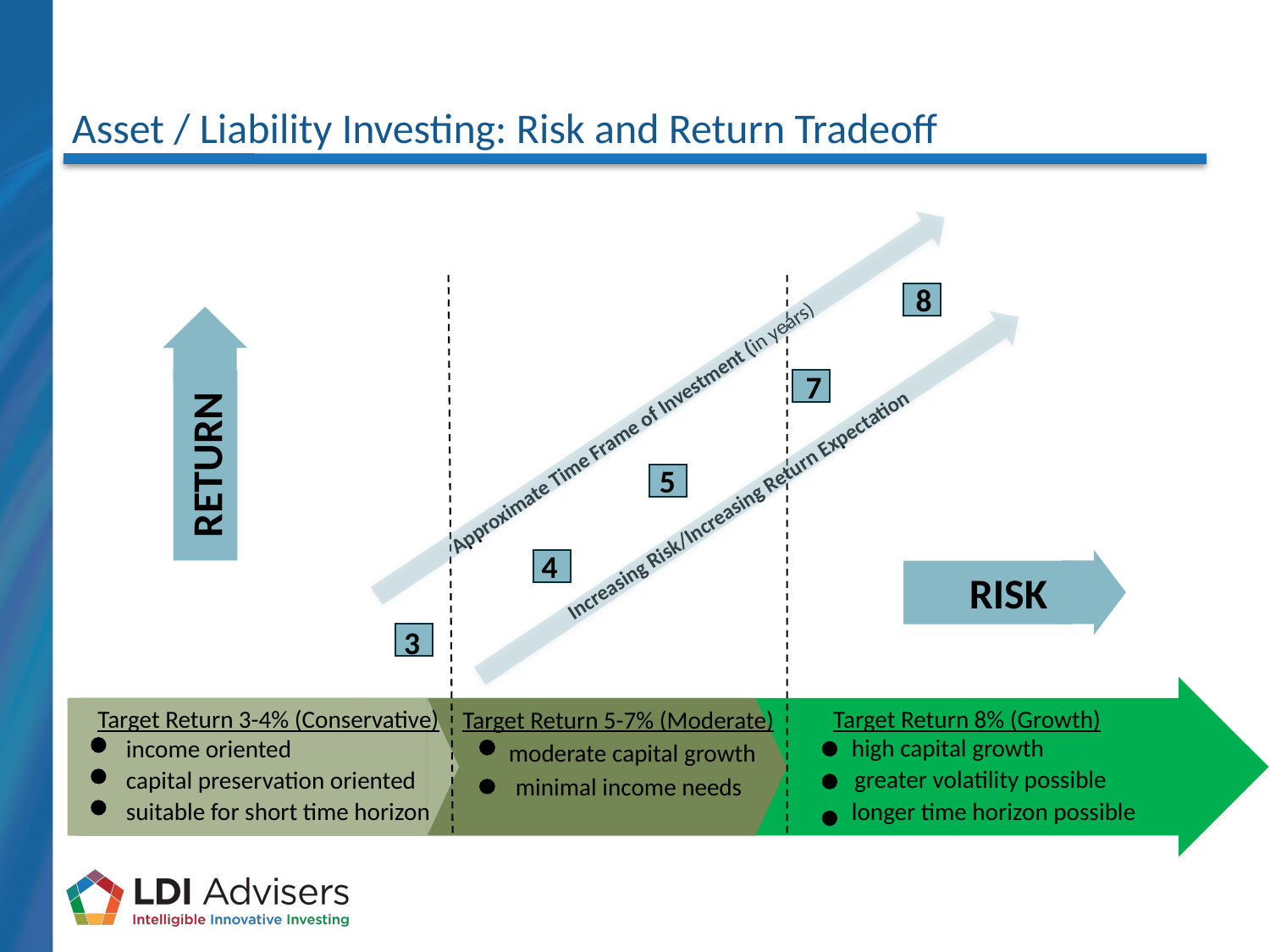

Asset / Liability Investing: Risk and Return Tradeoff
  8

 7
Approximate Time Frame of Investment (in years)

RETURN

 5

Increasing Risk/Increasing Return Expectation

4

RISK

3

Target Return 3-4% (Conservative)
Target Return 8% (Growth)
Target Return 5-7% (Moderate)

   high capital growth
   income oriented
         moderate capital growth

   greater volatility possible
   capital preservation oriented
   minimal income needs

   suitable for short time horizon
   longer time horizon possible